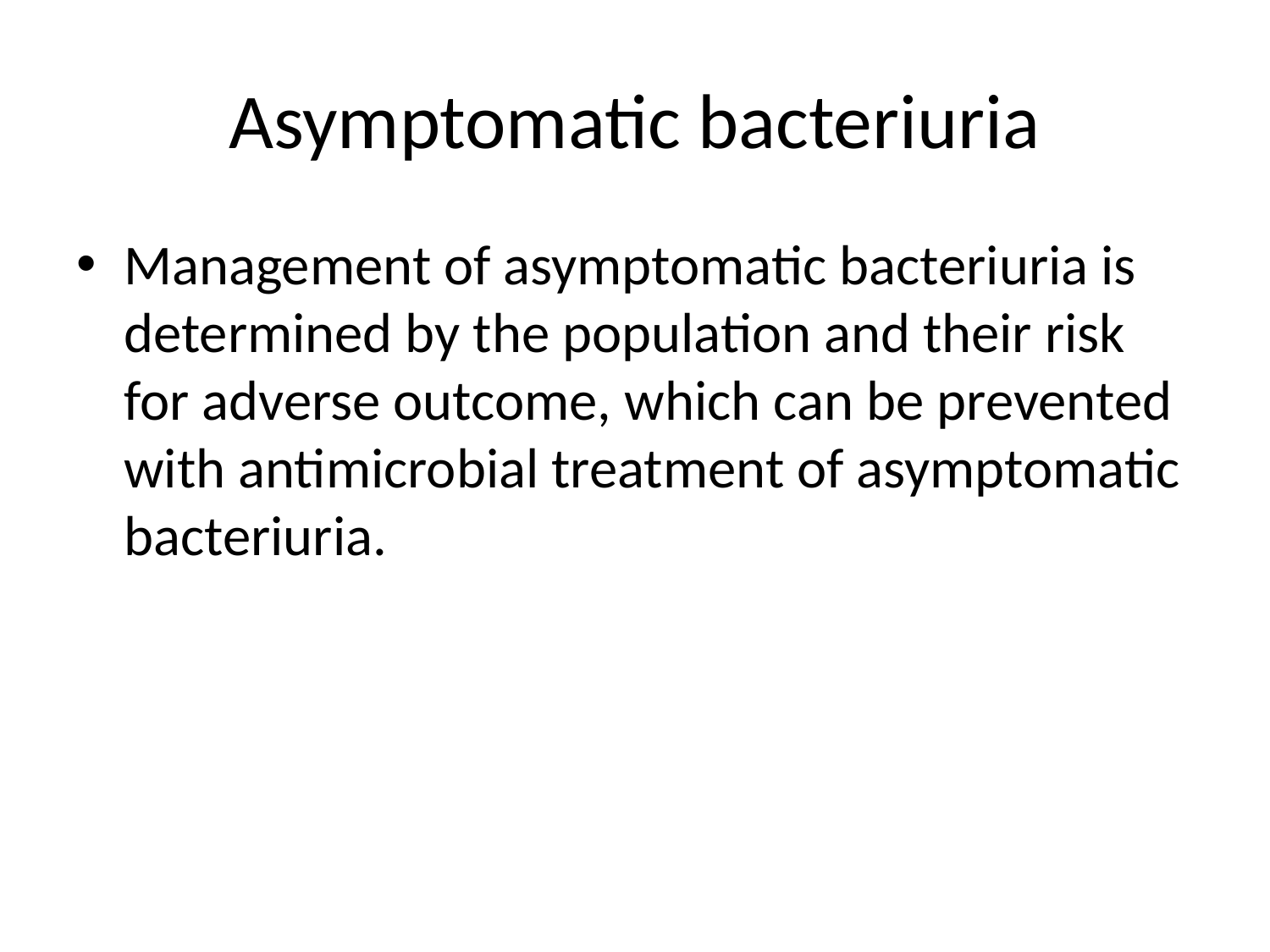

# Asymptomatic bacteriuria
Management of asymptomatic bacteriuria is determined by the population and their risk for adverse outcome, which can be prevented with antimicrobial treatment of asymptomatic bacteriuria.